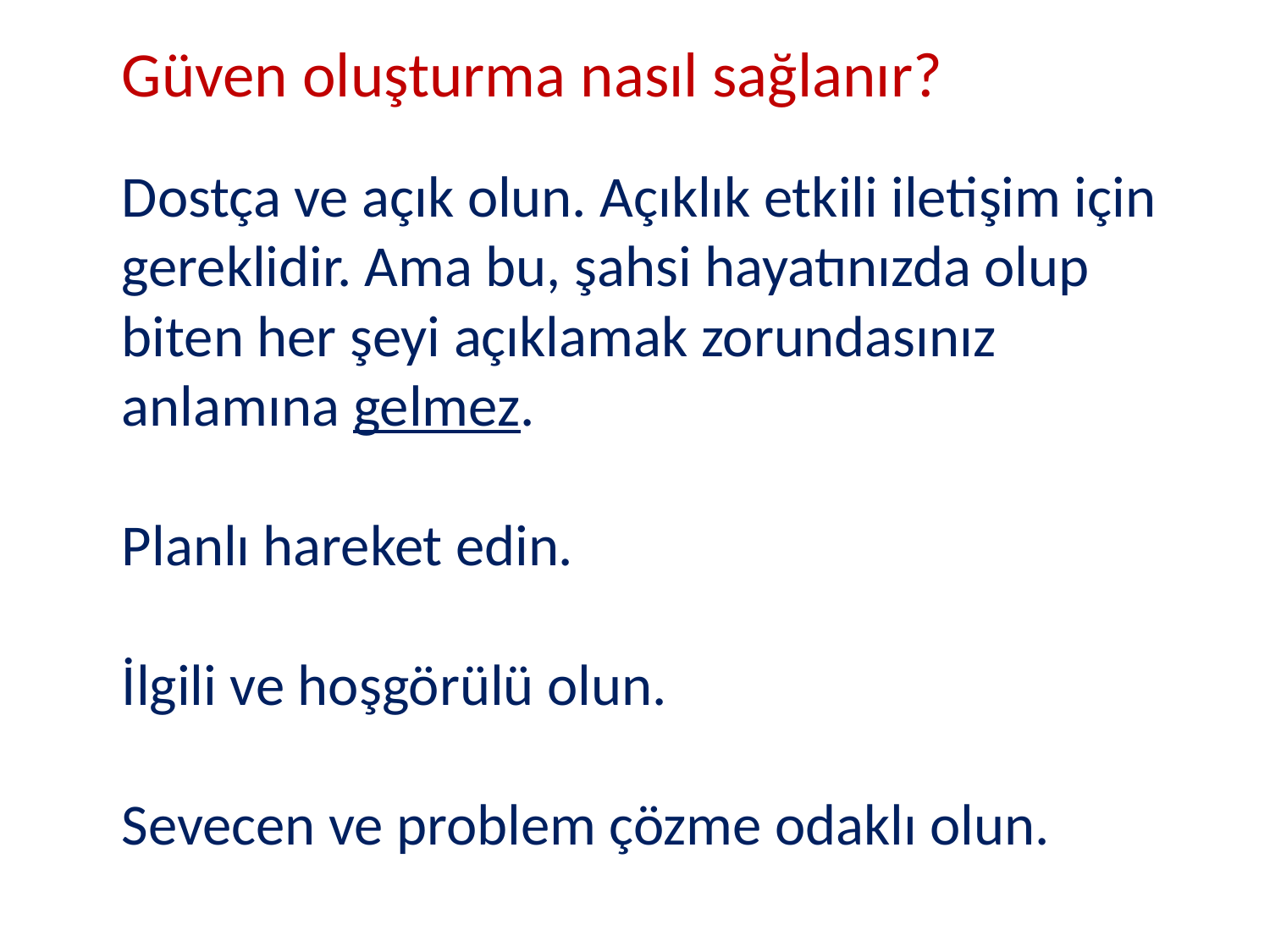

Güven oluşturma nasıl sağlanır?
Dostça ve açık olun. Açıklık etkili iletişim için gereklidir. Ama bu, şahsi hayatınızda olup biten her şeyi açıklamak zorundasınız anlamına gelmez.

Planlı hareket edin.

İlgili ve hoşgörülü olun.

Sevecen ve problem çözme odaklı olun.